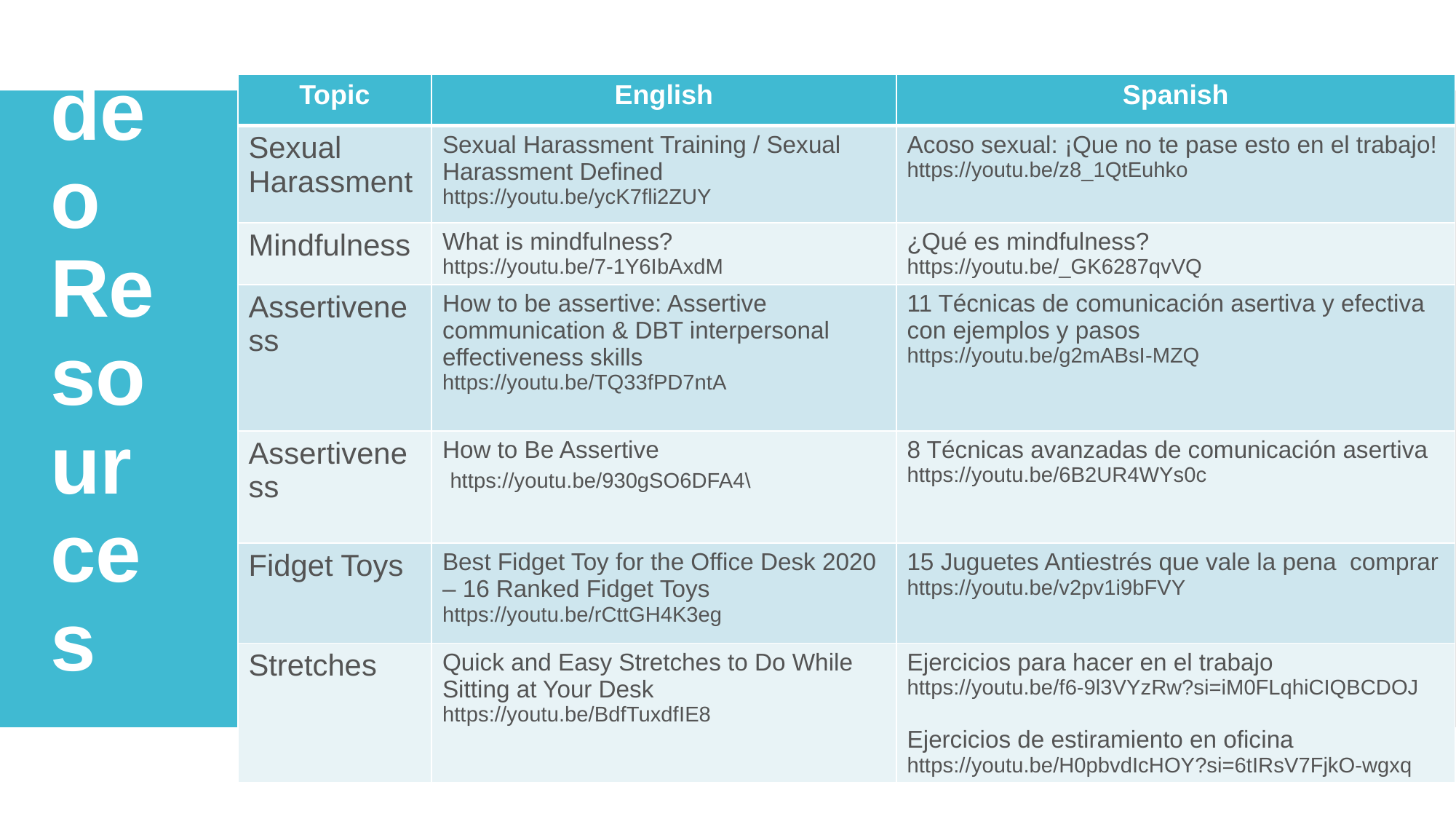

| Topic | English | Spanish |
| --- | --- | --- |
| Sexual Harassment | Sexual Harassment Training / Sexual Harassment Defined https://youtu.be/ycK7fli2ZUY | Acoso sexual: ¡Que no te pase esto en el trabajo! https://youtu.be/z8\_1QtEuhko |
| Mindfulness | What is mindfulness? https://youtu.be/7-1Y6IbAxdM | ¿Qué es mindfulness? https://youtu.be/\_GK6287qvVQ |
| Assertiveness | How to be assertive: Assertive communication & DBT interpersonal effectiveness skills https://youtu.be/TQ33fPD7ntA | 11 Técnicas de comunicación asertiva y efectiva con ejemplos y pasos https://youtu.be/g2mABsI-MZQ |
| Assertiveness | How to Be Assertive https://youtu.be/930gSO6DFA4\ | 8 Técnicas avanzadas de comunicación asertiva https://youtu.be/6B2UR4WYs0c |
| Fidget Toys | Best Fidget Toy for the Office Desk 2020 – 16 Ranked Fidget Toys https://youtu.be/rCttGH4K3eg | 15 Juguetes Antiestrés que vale la pena comprar https://youtu.be/v2pv1i9bFVY |
| Stretches | Quick and Easy Stretches to Do While Sitting at Your Desk https://youtu.be/BdfTuxdfIE8 | Ejercicios para hacer en el trabajo https://youtu.be/f6-9l3VYzRw?si=iM0FLqhiCIQBCDOJ Ejercicios de estiramiento en oficina https://youtu.be/H0pbvdIcHOY?si=6tIRsV7FjkO-wgxq |
# Video Resources